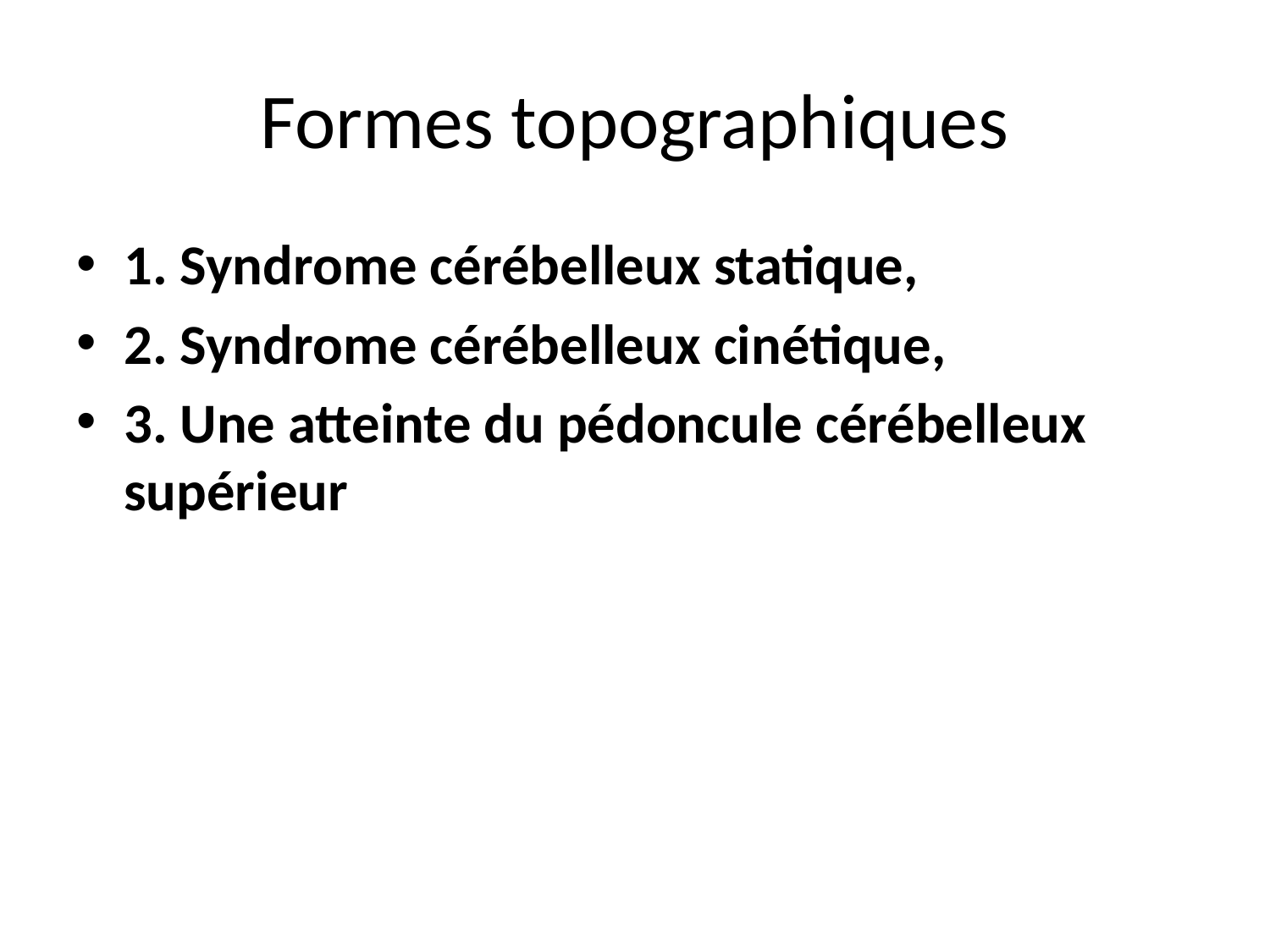

# Formes topographiques
1. Syndrome cérébelleux statique,
2. Syndrome cérébelleux cinétique,
3. Une atteinte du pédoncule cérébelleux supérieur